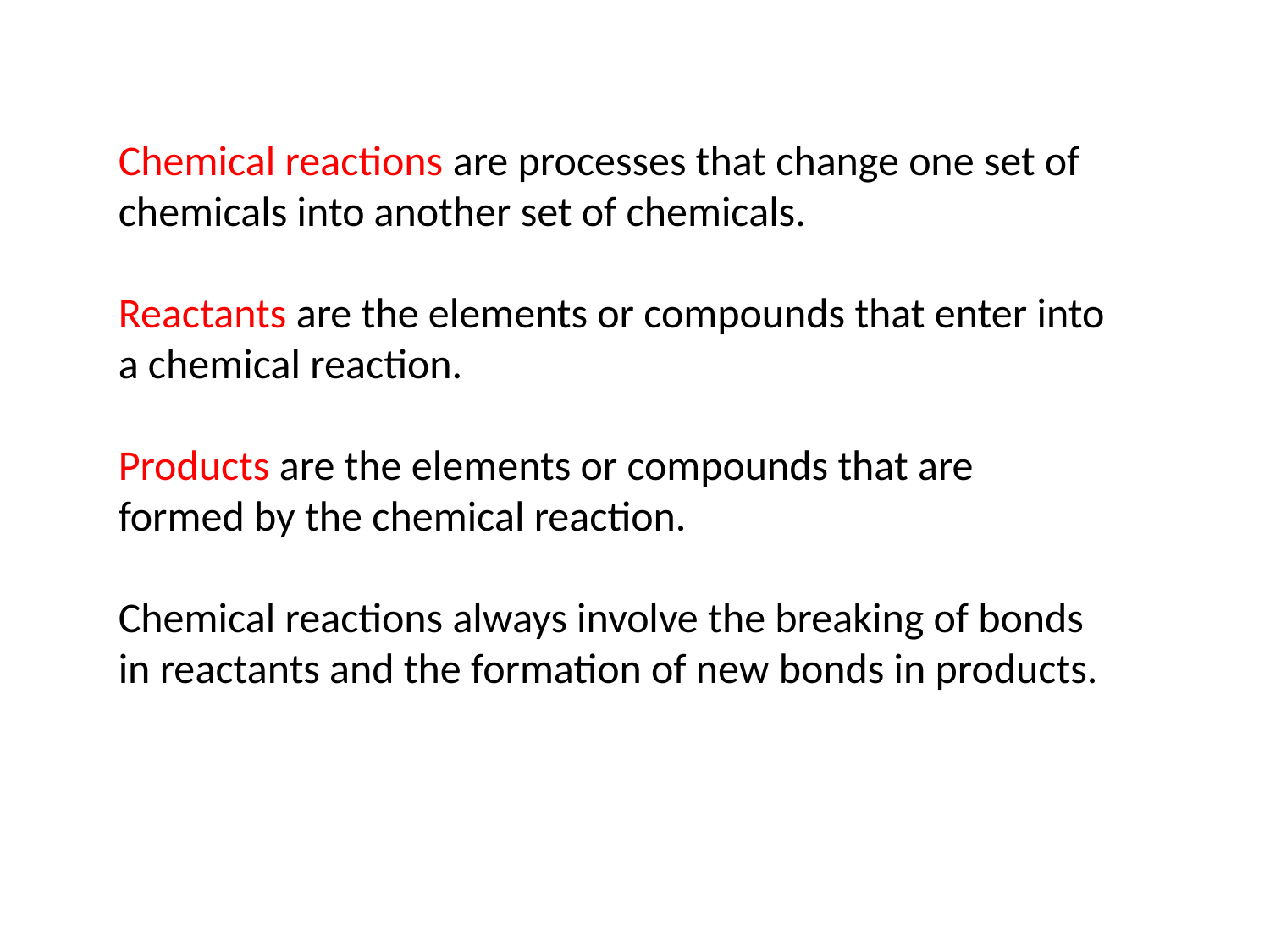

Chemical reactions are processes that change one set of chemicals into another set of chemicals.

Reactants are the elements or compounds that enter into a chemical reaction.

Products are the elements or compounds that are formed by the chemical reaction.

Chemical reactions always involve the breaking of bonds in reactants and the formation of new bonds in products.